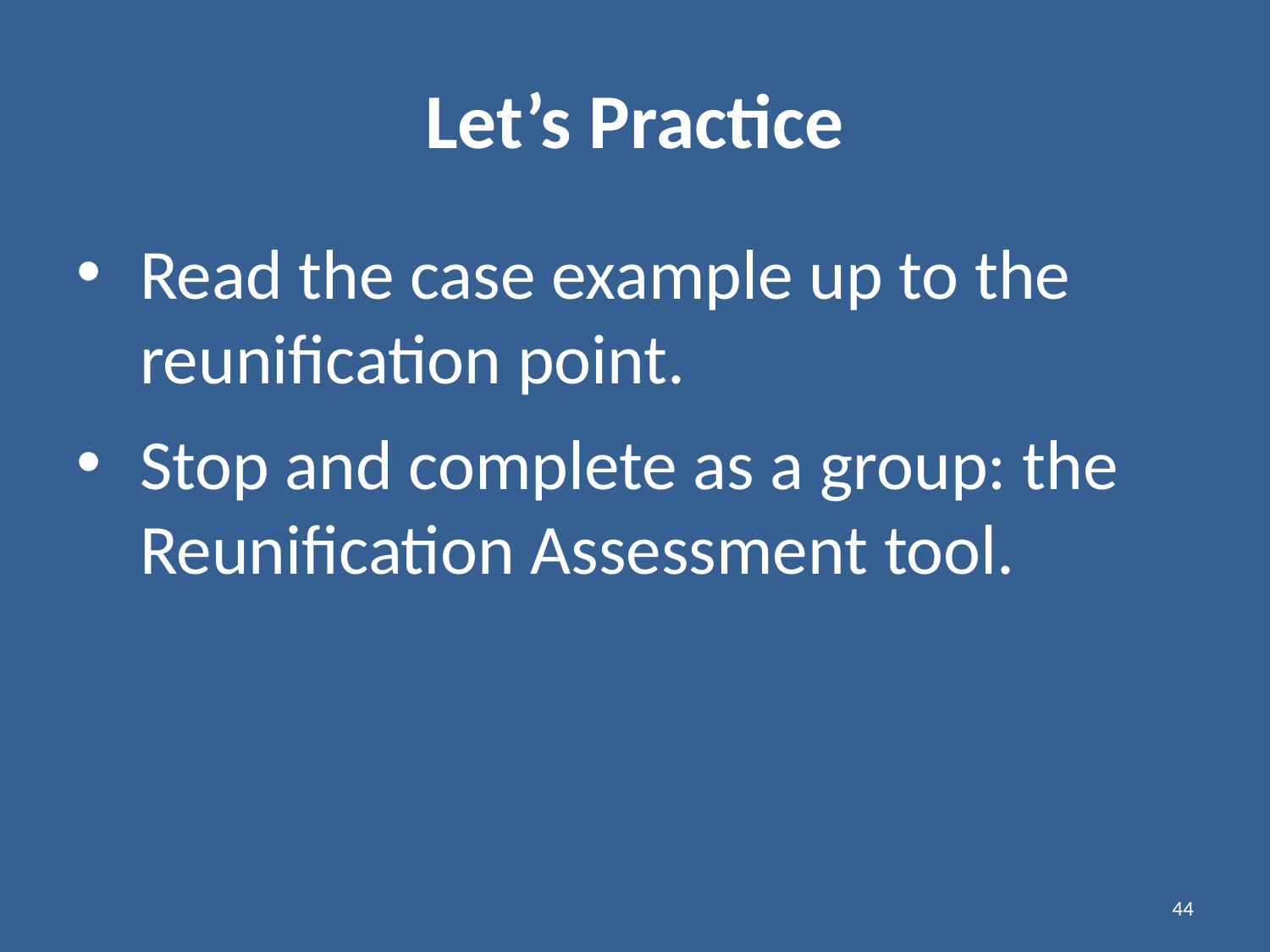

# Let’s Practice
Read the case example up to the reunification point.
Stop and complete as a group: the Reunification Assessment tool.

44